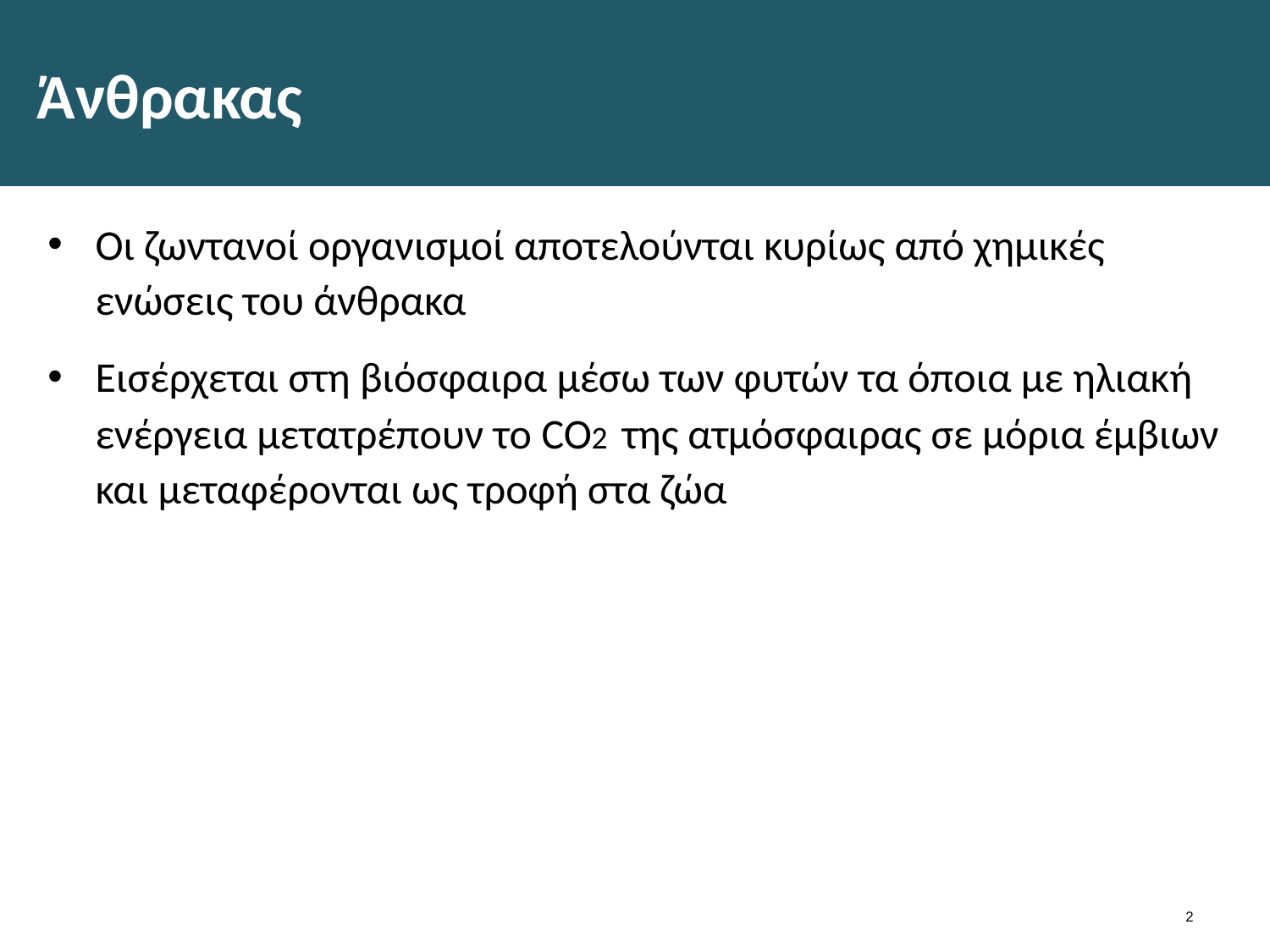

# Άνθρακας
Οι ζωντανοί οργανισμοί αποτελούνται κυρίως από χημικές ενώσεις του άνθρακα
Εισέρχεται στη βιόσφαιρα μέσω των φυτών τα όποια με ηλιακή ενέργεια μετατρέπουν το CO2  της ατμόσφαιρας σε μόρια έμβιων και μεταφέρονται ως τροφή στα ζώα
2